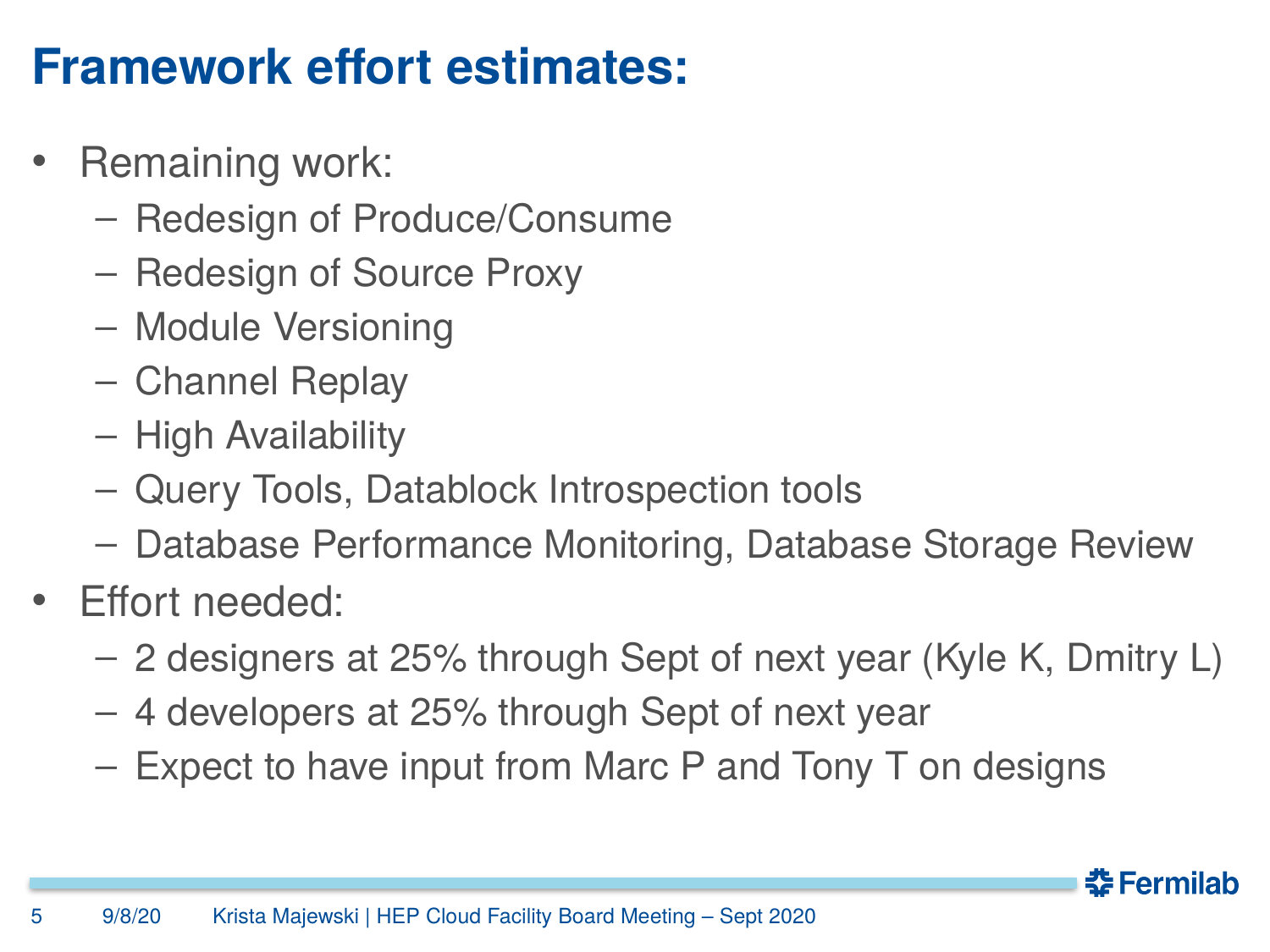

# Framework effort estimates:
Remaining work:
Redesign of Produce/Consume
Redesign of Source Proxy
Module Versioning
Channel Replay
High Availability
Query Tools, Datablock Introspection tools
Database Performance Monitoring, Database Storage Review
Effort needed:
2 designers at 25% through Sept of next year (Kyle K, Dmitry L)
4 developers at 25% through Sept of next year
Expect to have input from Marc P and Tony T on designs
5
9/8/20
Krista Majewski | HEP Cloud Facility Board Meeting – Sept 2020